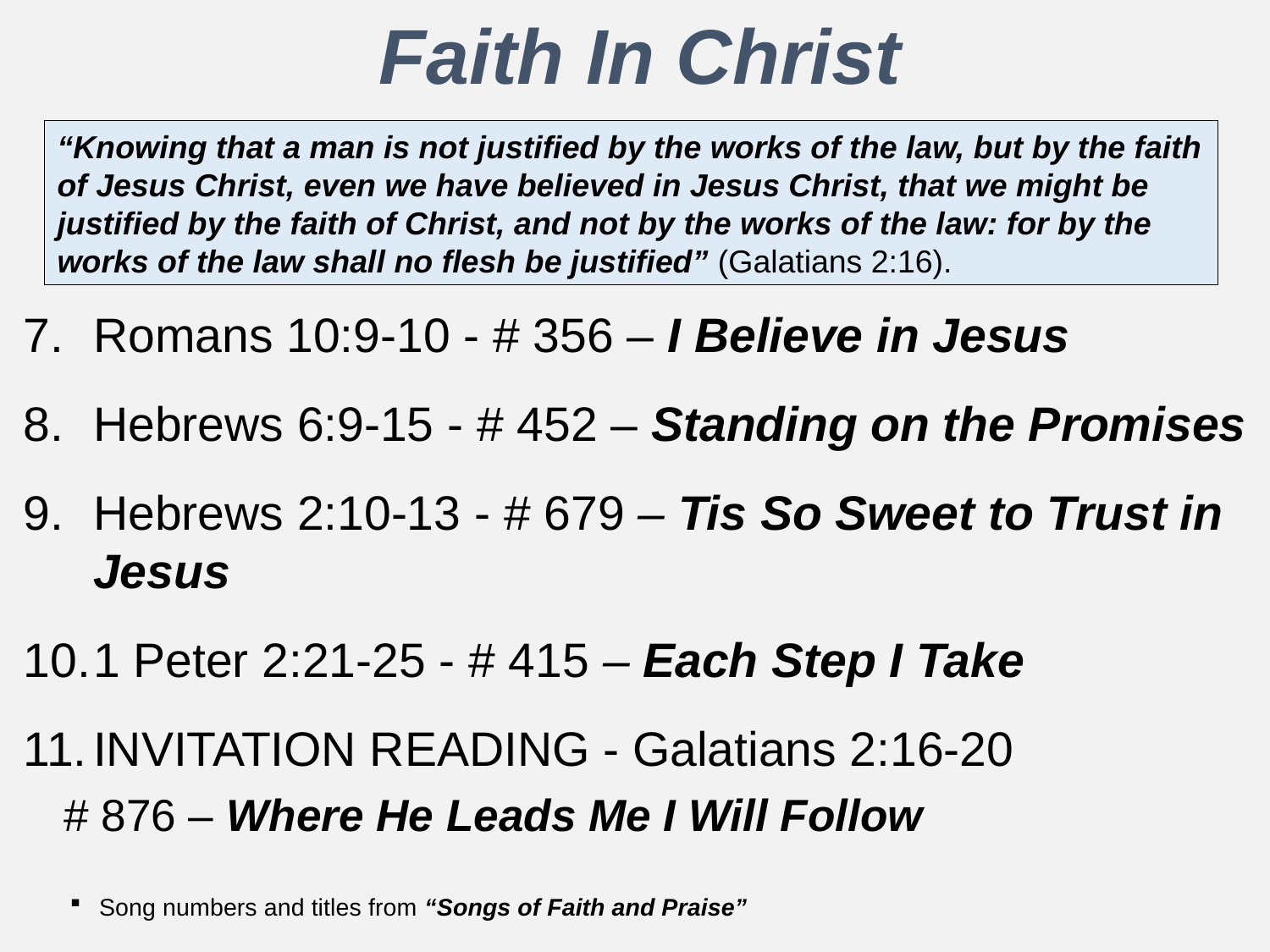

# Faith In Christ
“Knowing that a man is not justified by the works of the law, but by the faith of Jesus Christ, even we have believed in Jesus Christ, that we might be justified by the faith of Christ, and not by the works of the law: for by the works of the law shall no flesh be justified” (Galatians 2:16).
Romans 10:9-10 - # 356 – I Believe in Jesus
Hebrews 6:9-15 - # 452 – Standing on the Promises
Hebrews 2:10-13 - # 679 – Tis So Sweet to Trust in Jesus
1 Peter 2:21-25 - # 415 – Each Step I Take
INVITATION READING - Galatians 2:16-20
# 876 – Where He Leads Me I Will Follow
Song numbers and titles from “Songs of Faith and Praise”